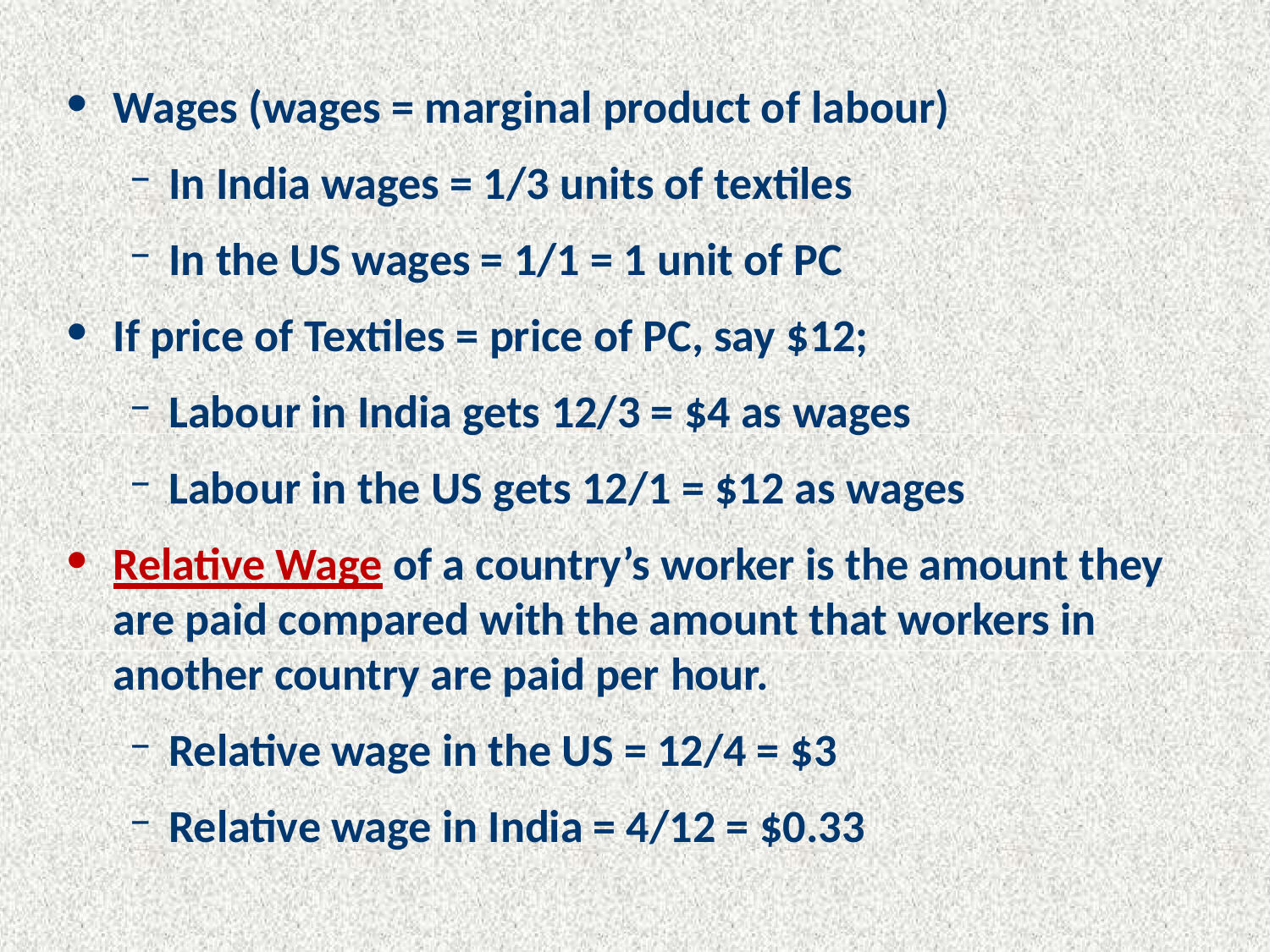

Wages (wages = marginal product of labour)
In India wages = 1/3 units of textiles
In the US wages = 1/1 = 1 unit of PC
If price of Textiles = price of PC, say $12;
Labour in India gets 12/3 = $4 as wages
Labour in the US gets 12/1 = $12 as wages
Relative Wage of a country’s worker is the amount they  are paid compared with the amount that workers in  another country are paid per hour.
Relative wage in the US = 12/4 = $3
Relative wage in India = 4/12 = $0.33